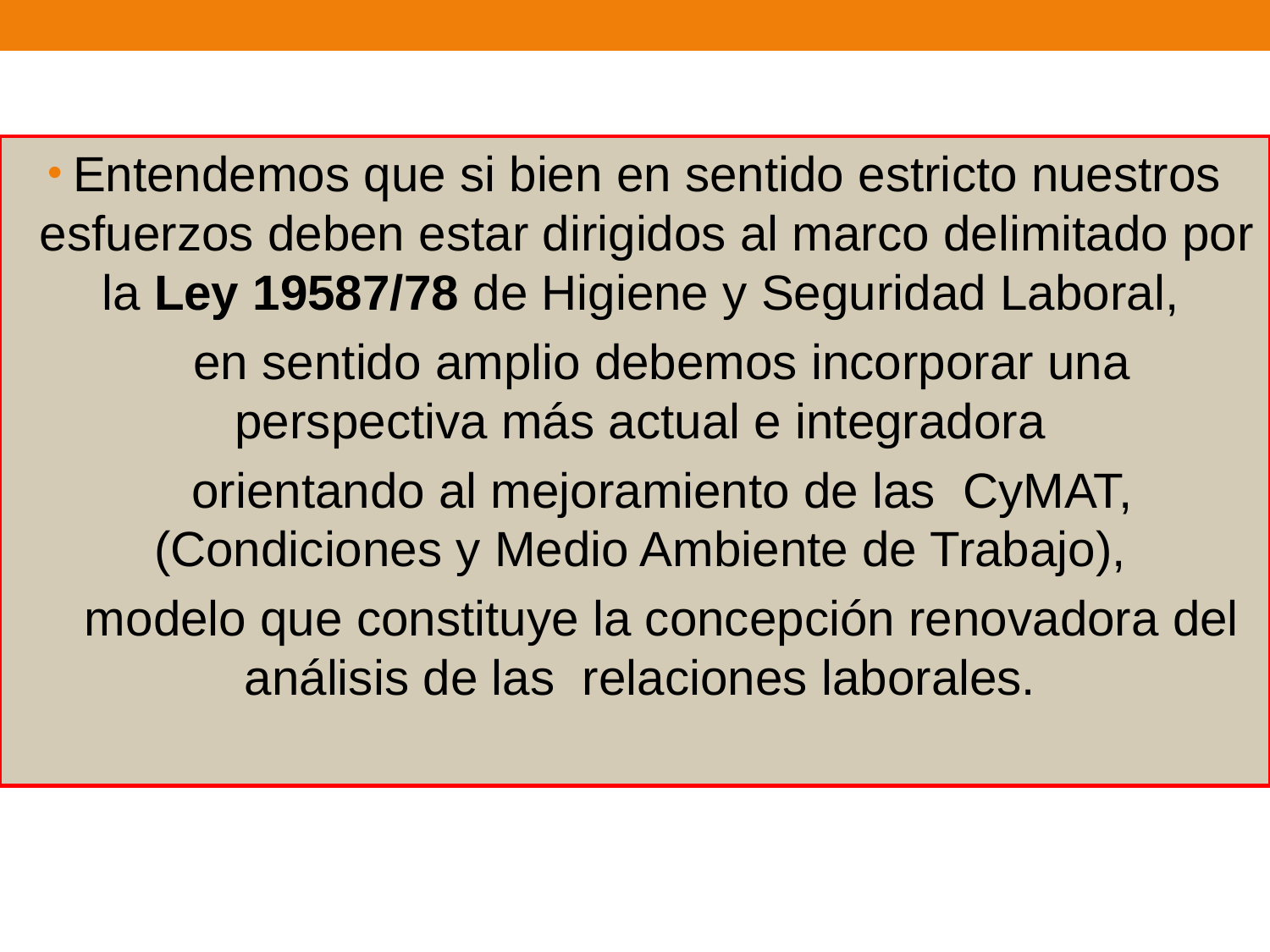

Entendemos que si bien en sentido estricto nuestros esfuerzos deben estar dirigidos al marco delimitado por la Ley 19587/78 de Higiene y Seguridad Laboral,
    en sentido amplio debemos incorporar una perspectiva más actual e integradora
    orientando al mejoramiento de las  CyMAT, (Condiciones y Medio Ambiente de Trabajo),
    modelo que constituye la concepción renovadora del análisis de las  relaciones laborales.